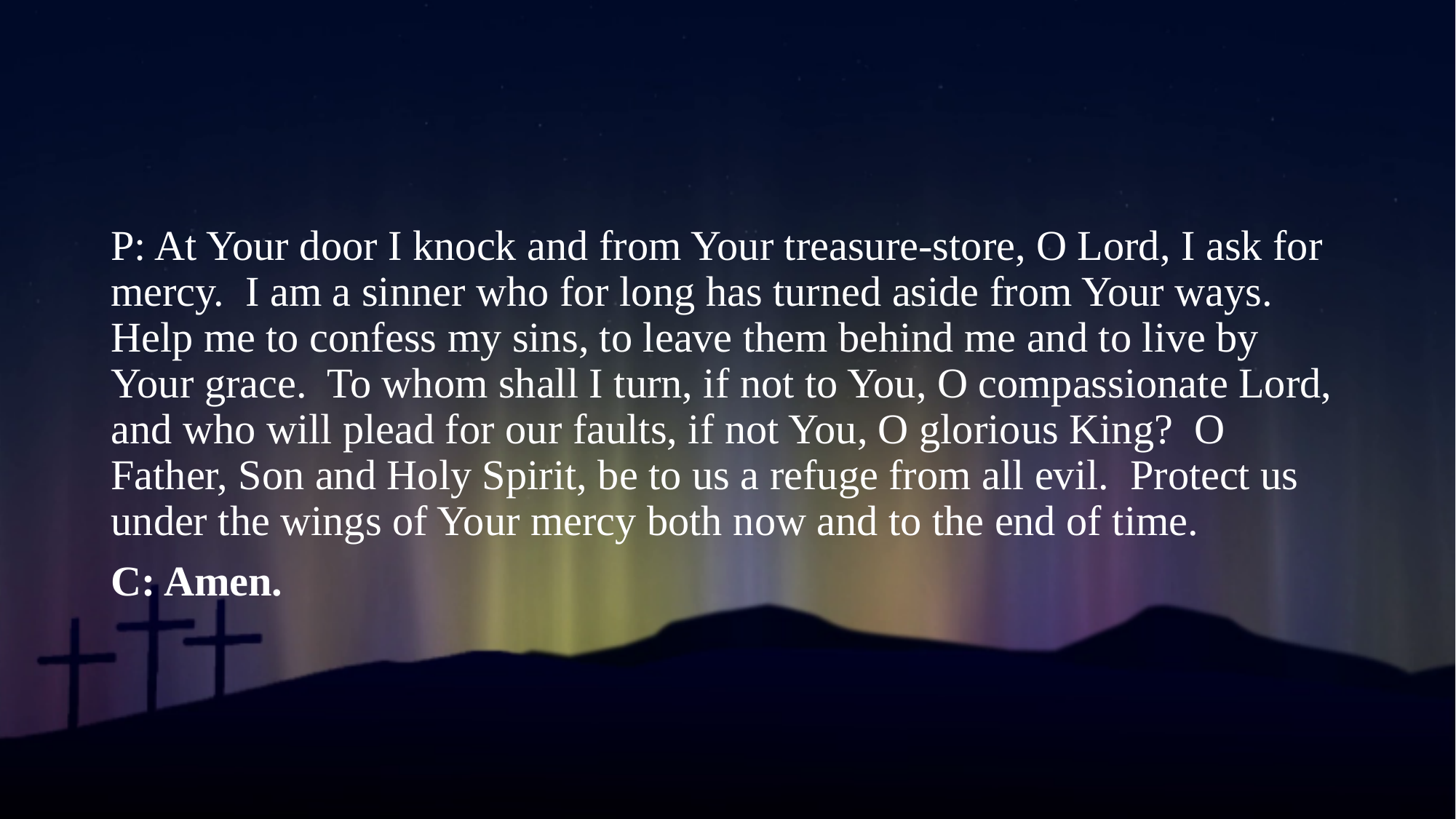

#
P: At Your door I knock and from Your treasure-store, O Lord, I ask for mercy.  I am a sinner who for long has turned aside from Your ways.  Help me to confess my sins, to leave them behind me and to live by Your grace.  To whom shall I turn, if not to You, O compassionate Lord, and who will plead for our faults, if not You, O glorious King?  O Father, Son and Holy Spirit, be to us a refuge from all evil.  Protect us under the wings of Your mercy both now and to the end of time.
C: Amen.